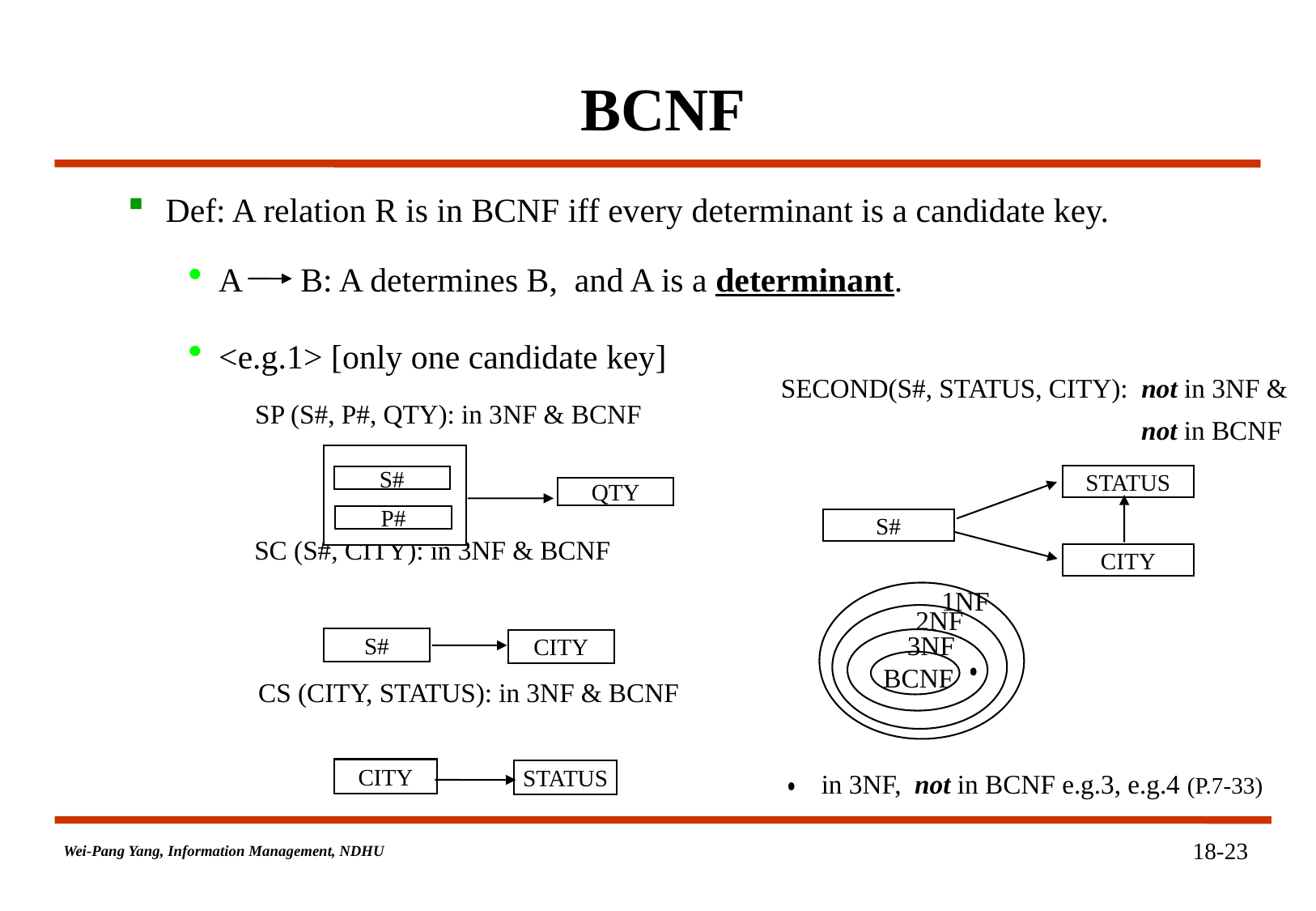

# BCNF
Def: A relation R is in BCNF iff every determinant is a candidate key.

A       B: A determines B,  and A is a determinant.

<e.g.1> [only one candidate key]

               SP (S#, P#, QTY): in 3NF & BCNF

                   SC (S#, CITY): in 3NF & BCNF

                 CS (CITY, STATUS): in 3NF & BCNF

SECOND(S#, STATUS, CITY):  not in 3NF &
                                                      not in BCNF

S#
QTY

P#
STATUS

S#

CITY
1NF

2NF

3NF

BCNF
S#
CITY

CITY
STATUS
in 3NF,  not in BCNF e.g.3, e.g.4 (P.7-33)

18-23